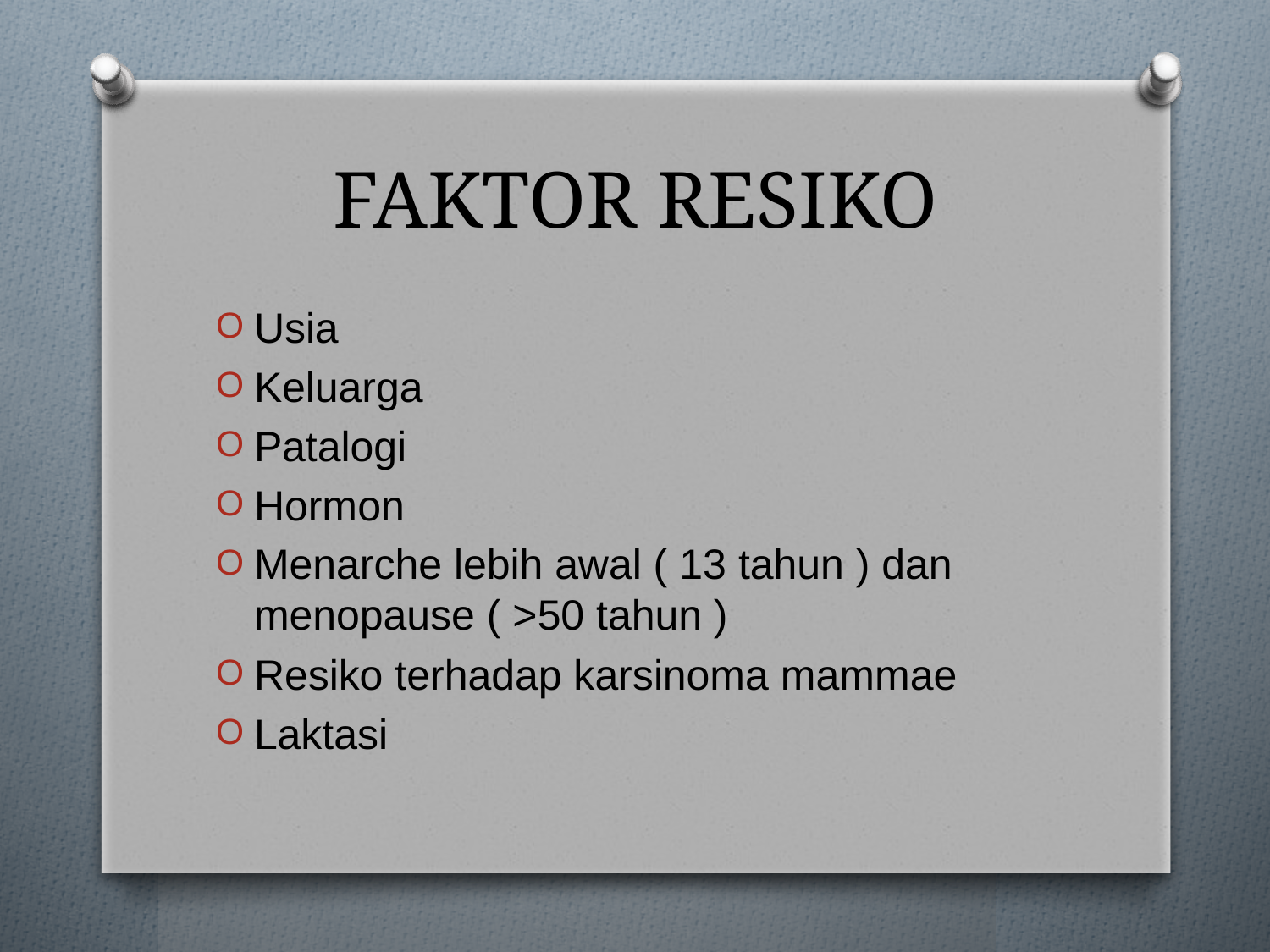

# FAKTOR RESIKO
Usia
Keluarga
Patalogi
Hormon
Menarche lebih awal ( 13 tahun ) dan menopause ( >50 tahun )
Resiko terhadap karsinoma mammae
Laktasi